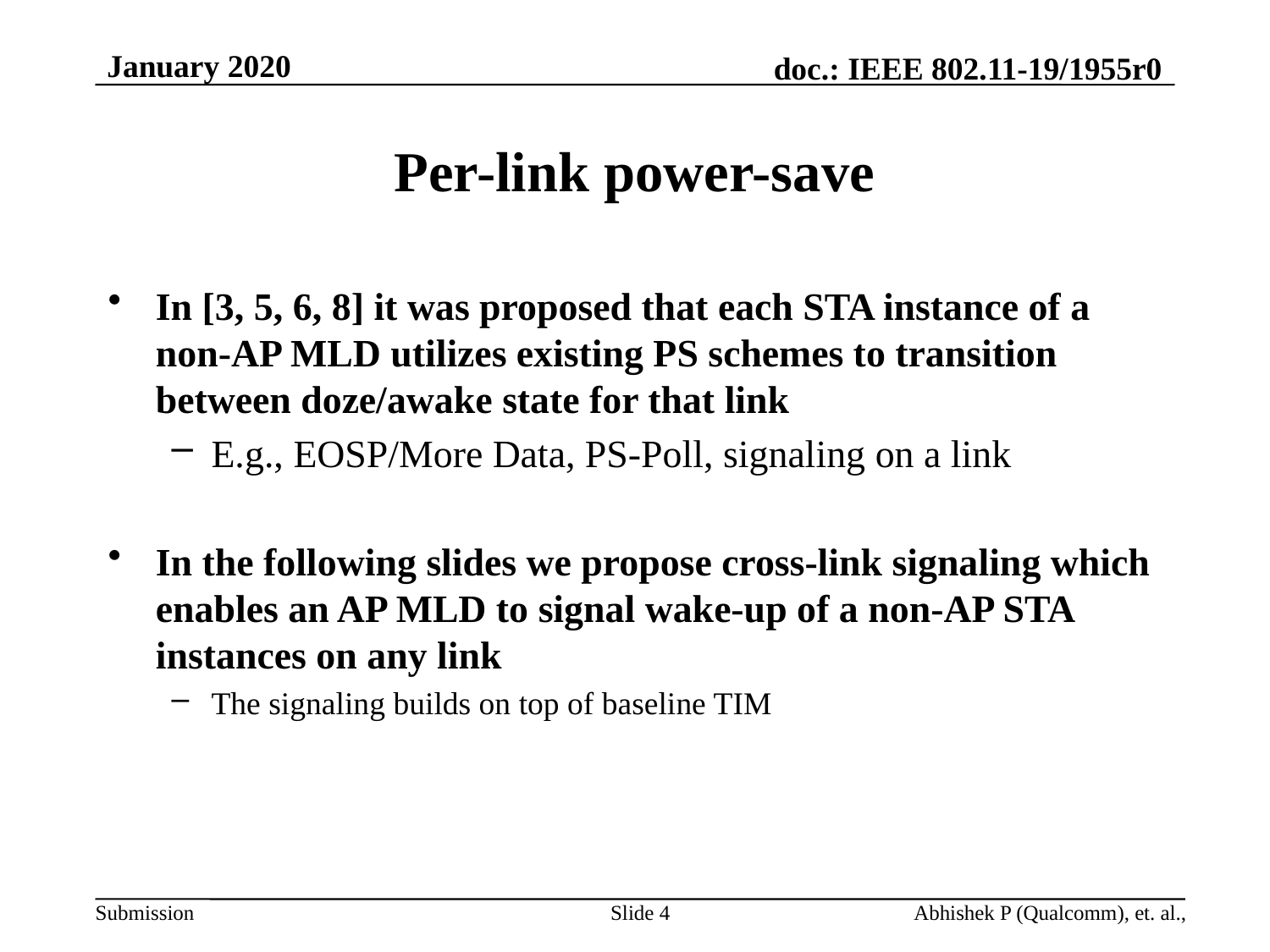

# Per-link power-save
In [3, 5, 6, 8] it was proposed that each STA instance of a non-AP MLD utilizes existing PS schemes to transition between doze/awake state for that link
E.g., EOSP/More Data, PS-Poll, signaling on a link

In the following slides we propose cross-link signaling which enables an AP MLD to signal wake-up of a non-AP STA instances on any link
The signaling builds on top of baseline TIM
Slide 4
Abhishek P (Qualcomm), et. al.,